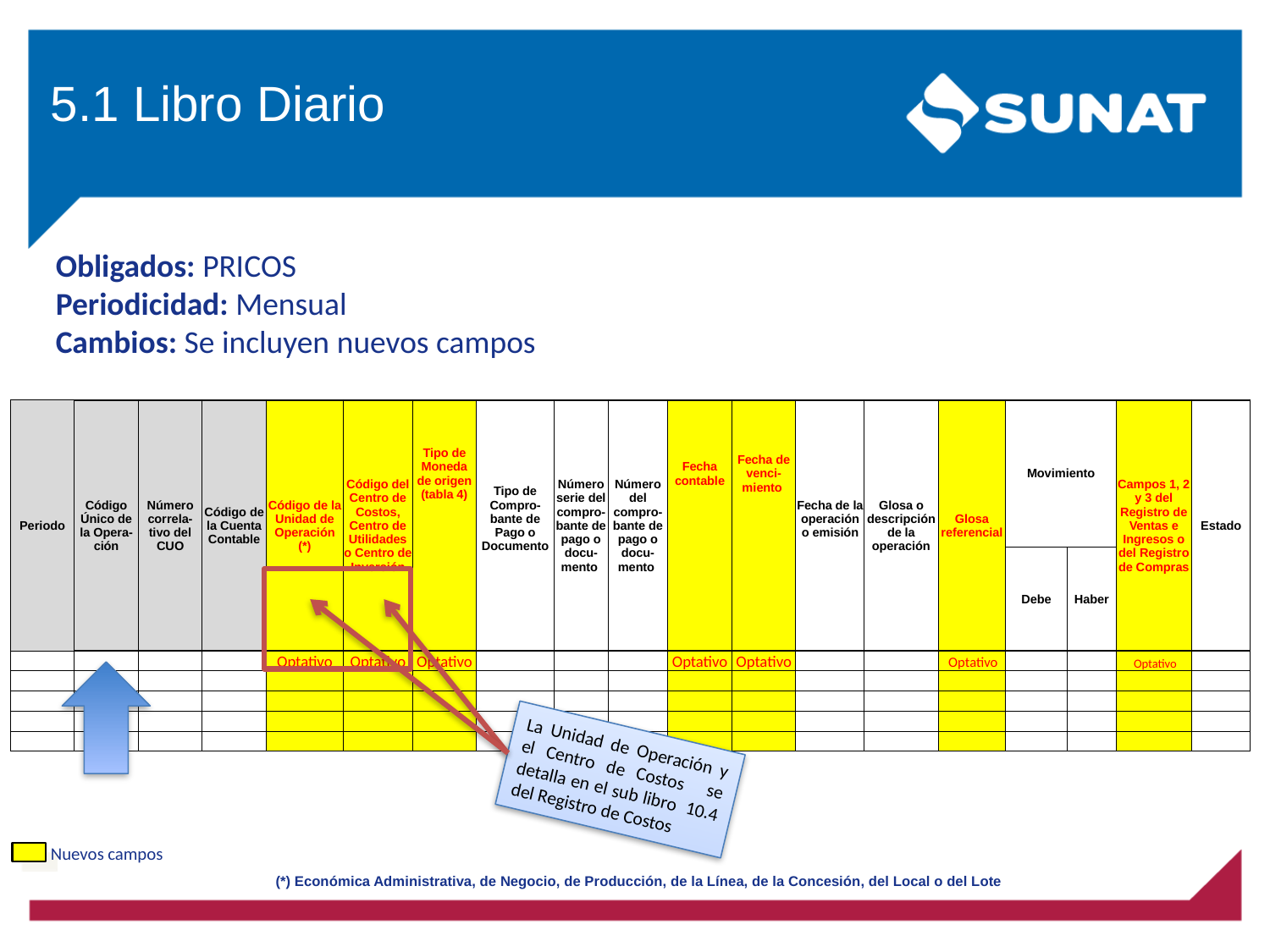

5.1 Libro Diario
Obligados: PRICOS
Periodicidad: Mensual
Cambios: Se incluyen nuevos campos
| Periodo | Código Único de la Opera-ción | Número correla-tivo del CUO | Código de la Cuenta Contable | Código de la Unidad de Operación (\*) | Código del Centro de Costos, Centro de Utilidades o Centro de Inversión | Tipo de Moneda de origen (tabla 4) | Tipo de Compro-bante de Pago o Documento | Número serie del compro-bante de pago o docu-mento | Número del compro-bante de pago o docu-mento | Fecha contable | Fecha de venci-miento | Fecha de la operación o emisión | Glosa o descripción de la operación | Glosa referencial | Movimiento |  | Campos 1, 2 y 3 del Registro de Ventas e Ingresos o del Registro de Compras | Estado |
| --- | --- | --- | --- | --- | --- | --- | --- | --- | --- | --- | --- | --- | --- | --- | --- | --- | --- | --- |
|  |  |  |  |  |  |  |  |  |  |  |  |  |  |  | Debe | Haber |  |  |
|  |  |  |  | Optativo | Optativo | Optativo |  |  |  | Optativo | Optativo |  |  | Optativo |  |  | Optativo |  |
|  |  |  |  |  |  |  |  |  |  |  |  |  |  |  |  |  |  |  |
|  |  |  |  |  |  |  |  |  |  |  |  |  |  |  |  |  |  |  |
|  |  |  |  |  |  |  |  |  |  |  |  |  |  |  |  |  |  |  |
|  |  |  |  |  |  |  |  |  |  |  |  |  |  |  |  |  |  |  |

La Unidad de Operación y el Centro de Costos  se detalla en el sub libro  10.4 del Registro de Costos
Nuevos campos

(*) Económica Administrativa, de Negocio, de Producción, de la Línea, de la Concesión, del Local o del Lote